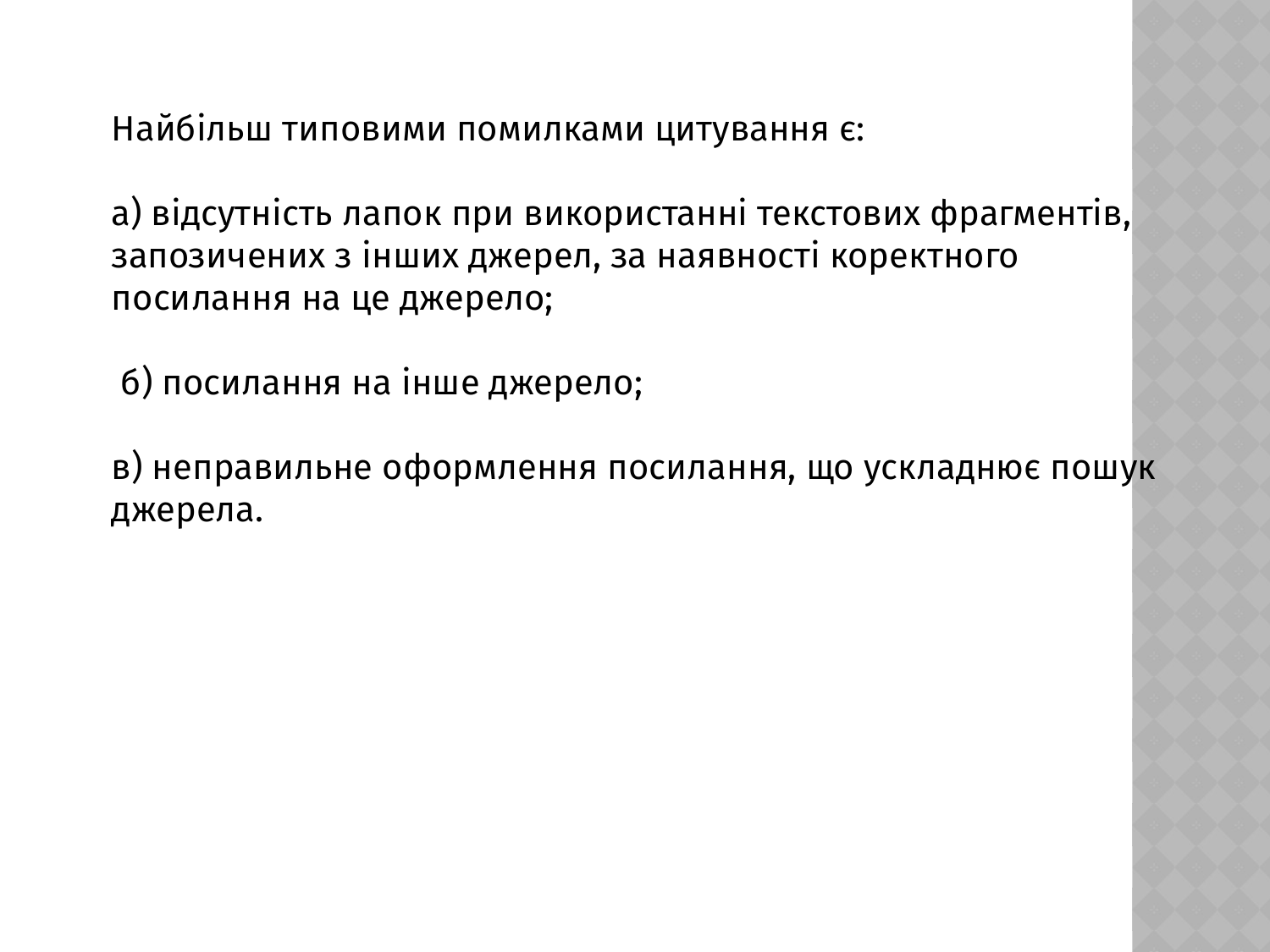

Найбільш типовими помилками цитування є:

а) відсутність лапок при використанні текстових фрагментів, запозичених з інших джерел, за наявності коректного посилання на це джерело;

 б) посилання на інше джерело;

в) неправильне оформлення посилання, що ускладнює пошук джерела.